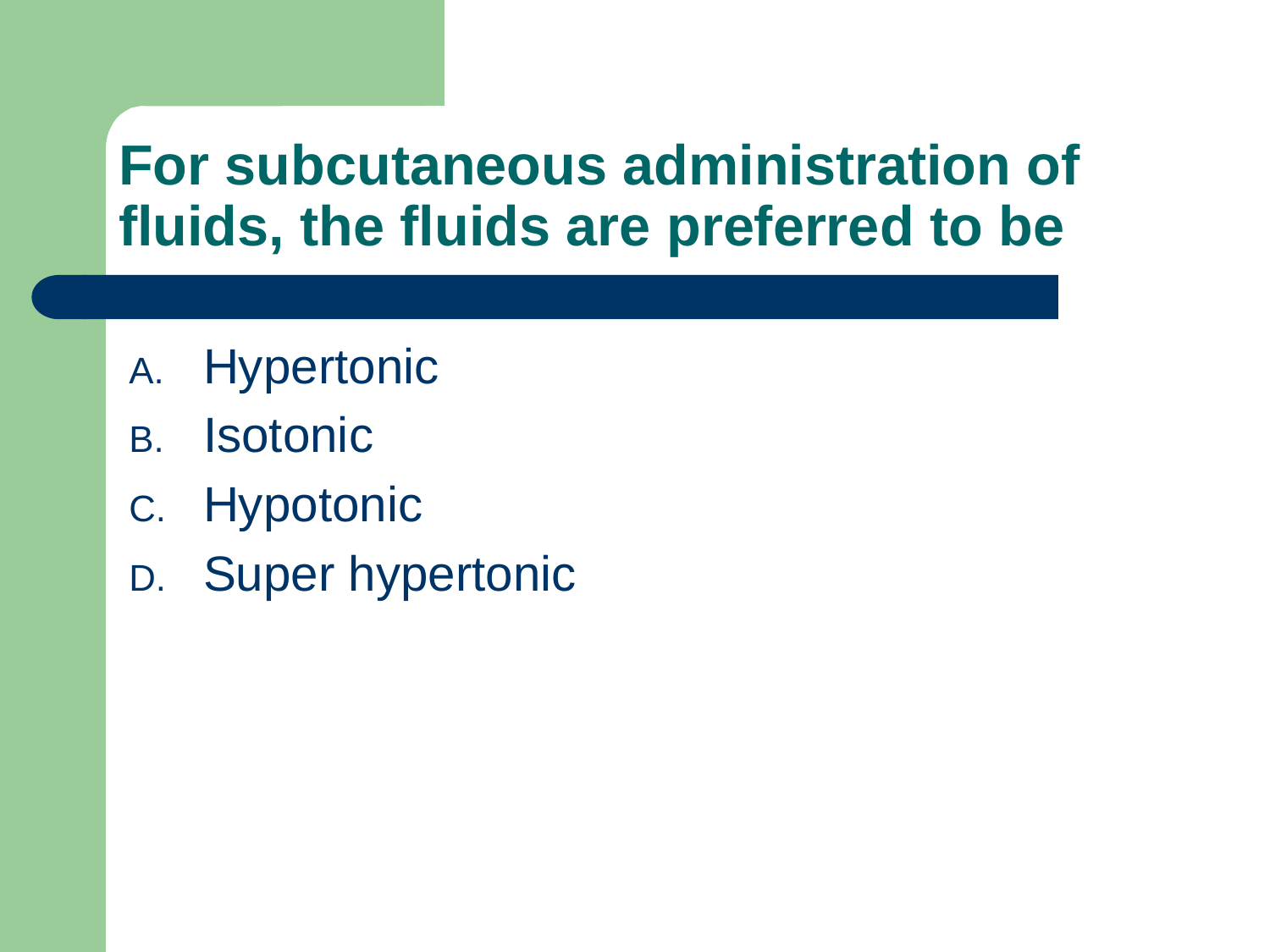

# For subcutaneous administration of fluids, the fluids are preferred to be
Hypertonic
Isotonic
Hypotonic
Super hypertonic